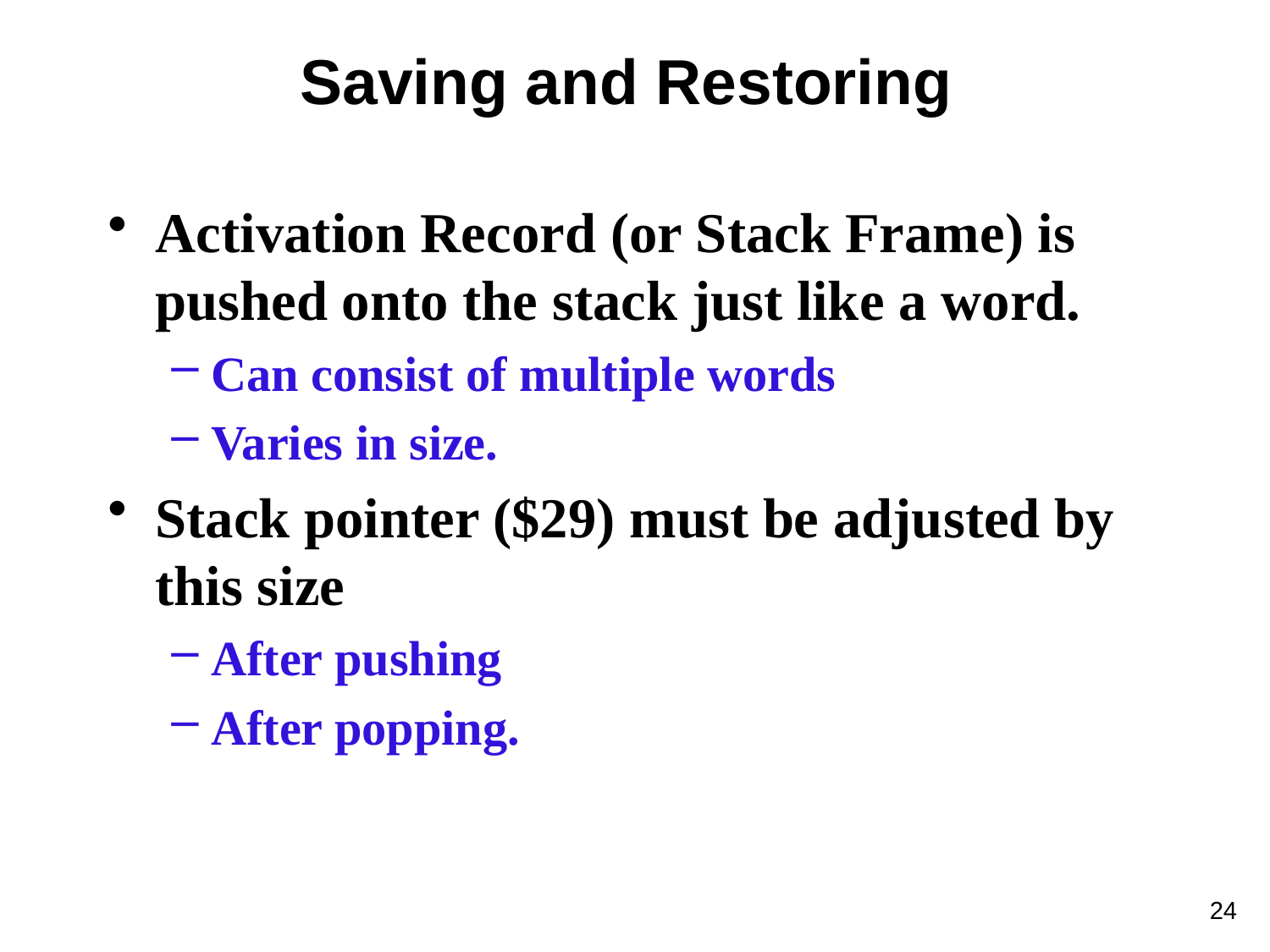

# Saving and Restoring
Activation Record (or Stack Frame) is pushed onto the stack just like a word.
Can consist of multiple words
Varies in size.
Stack pointer ($29) must be adjusted by this size
After pushing
After popping.